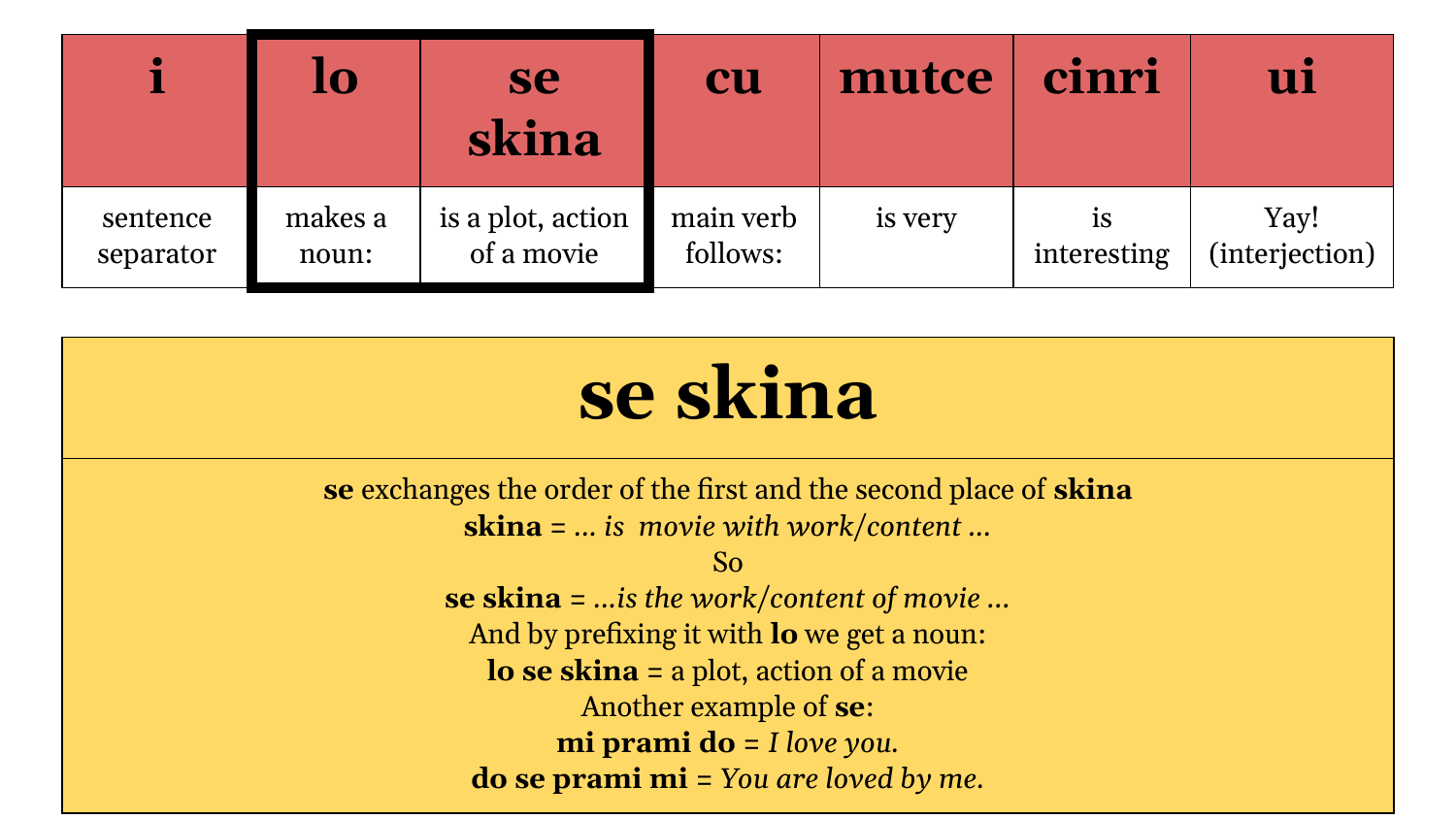

| i | lo | se skina | cu | mutce | cinri | ui |
| --- | --- | --- | --- | --- | --- | --- |
| sentence separator | makes a noun: | is a plot, action of a movie | main verb follows: | is very | is interesting | Yay! (interjection) |
| se skina |  |  |  |  |  |
| --- | --- | --- | --- | --- | --- |
| se exchanges the order of the first and the second place of skina skina = ... is movie with work/content ... So se skina = ...is the work/content of movie ... And by prefixing it with lo we get a noun: lo se skina = a plot, action of a movie Another example of se: mi prami do = I love you. do se prami mi = You are loved by me. |  |  |  |  |  |